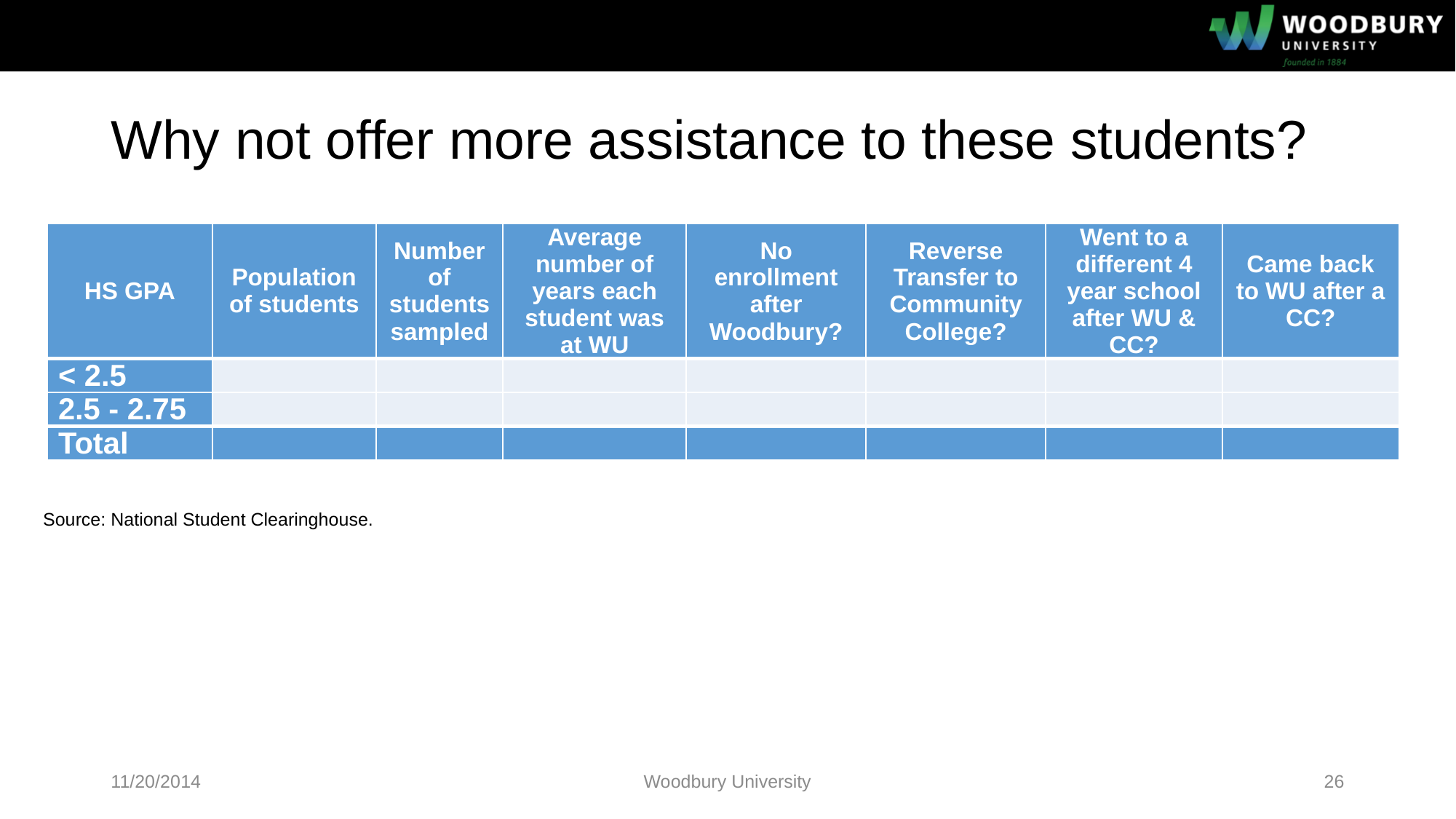

# Why not offer more assistance to these students?
| HS GPA | Population of students | Number of students sampled | Average number of years each student was at WU | No enrollment after Woodbury? | Reverse Transfer to Community College? | Went to a different 4 year school after WU & CC? | Came back to WU after a CC? |
| --- | --- | --- | --- | --- | --- | --- | --- |
| < 2.5 |  |  |  |  |  |  |  |
| 2.5 - 2.75 |  |  |  |  |  |  |  |
| Total |  |  |  |  |  |  |  |
Source: National Student Clearinghouse.
11/20/2014
Woodbury University
26